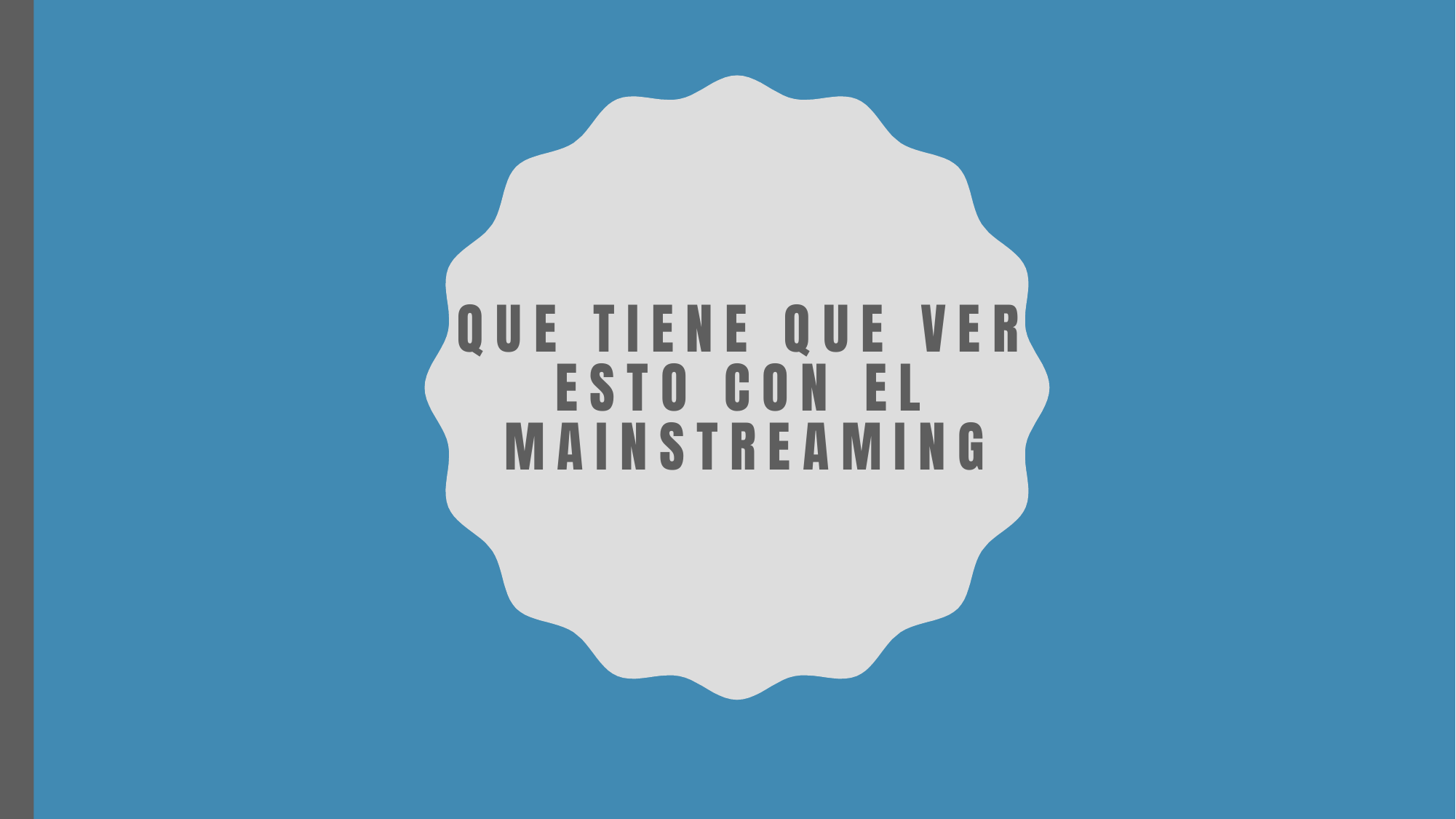

# QUE TIENE QUE VER ESTO CON EL MAINSTREAMING